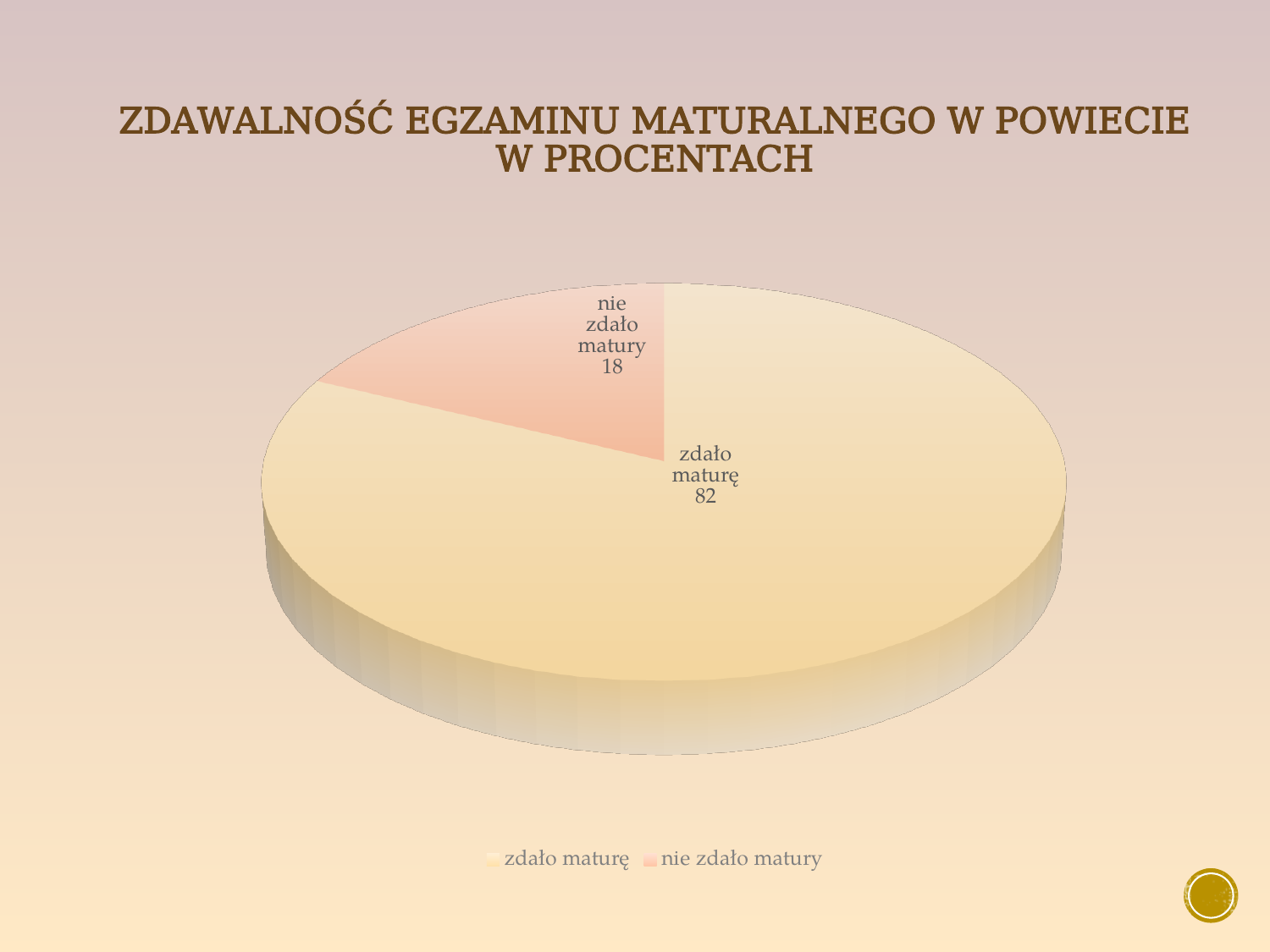

Zdawalność egzaminu maturalnego w powiecie w procentach

[unsupported chart]